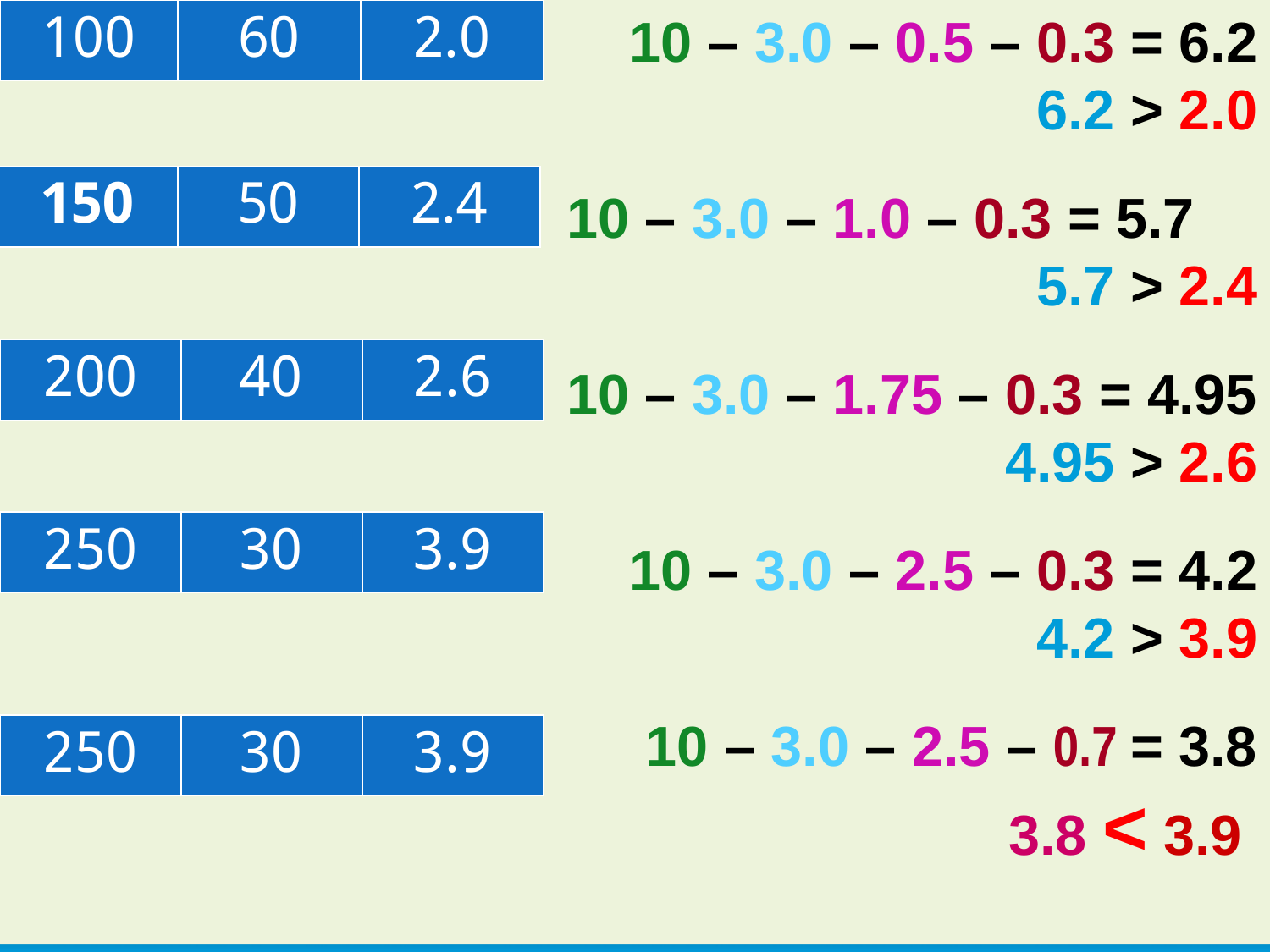

10 – 3.0 – 0.5 – 0.3 = 6.2
6.2 > 2.0

10 – 3.0 – 1.0 – 0.3 = 5.7
5.7 > 2.4

10 – 3.0 – 1.75 – 0.3 = 4.95
4.95 > 2.6

10 – 3.0 – 2.5 – 0.3 = 4.2
4.2 > 3.9

10 – 3.0 – 2.5 – 0.7 = 3.8
3.8 < 3.9

| 100 | 60 | 2.0 |
| --- | --- | --- |
| 150 | 50 | 2.4 |
| --- | --- | --- |
| 200 | 40 | 2.6 |
| --- | --- | --- |
| 250 | 30 | 3.9 |
| --- | --- | --- |
| 250 | 30 | 3.9 |
| --- | --- | --- |